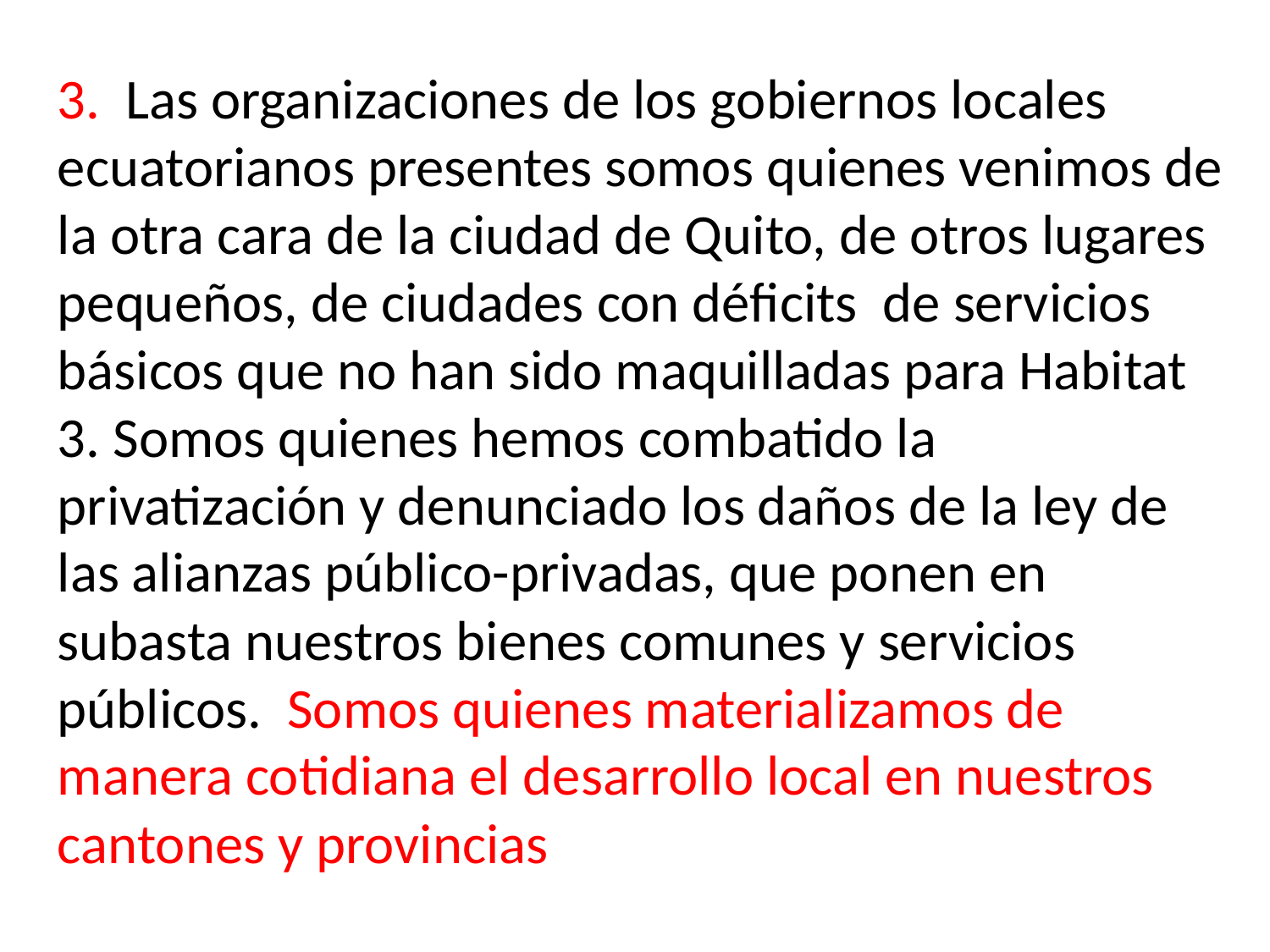

3.  Las organizaciones de los gobiernos locales ecuatorianos presentes somos quienes venimos de la otra cara de la ciudad de Quito, de otros lugares pequeños, de ciudades con déficits  de servicios básicos que no han sido maquilladas para Habitat 3. Somos quienes hemos combatido la privatización y denunciado los daños de la ley de las alianzas público-privadas, que ponen en subasta nuestros bienes comunes y servicios públicos.  Somos quienes materializamos de manera cotidiana el desarrollo local en nuestros cantones y provincias